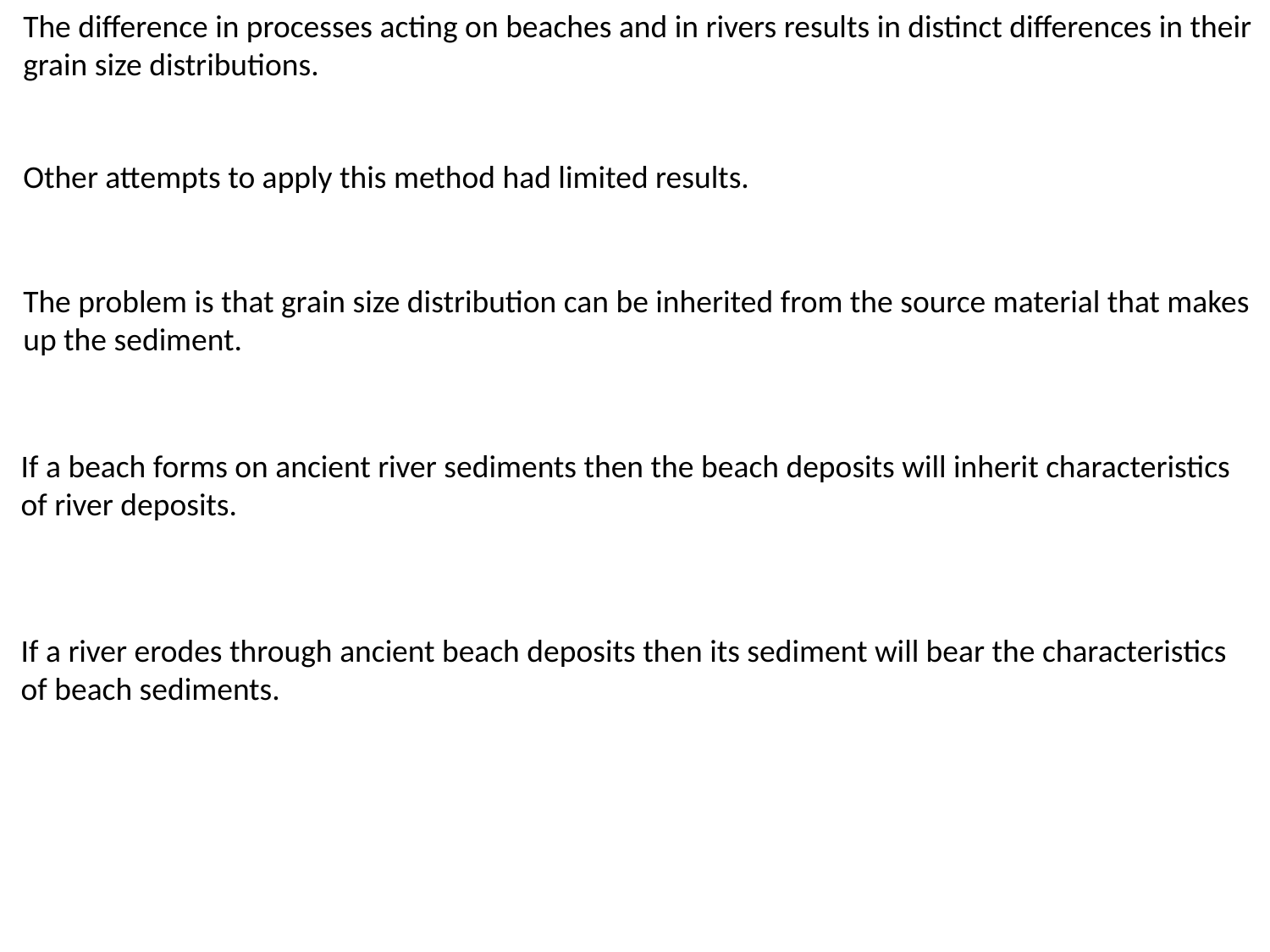

The difference in processes acting on beaches and in rivers results in distinct differences in their grain size distributions.
Other attempts to apply this method had limited results.
The problem is that grain size distribution can be inherited from the source material that makes up the sediment.
If a beach forms on ancient river sediments then the beach deposits will inherit characteristics of river deposits.
If a river erodes through ancient beach deposits then its sediment will bear the characteristics of beach sediments.